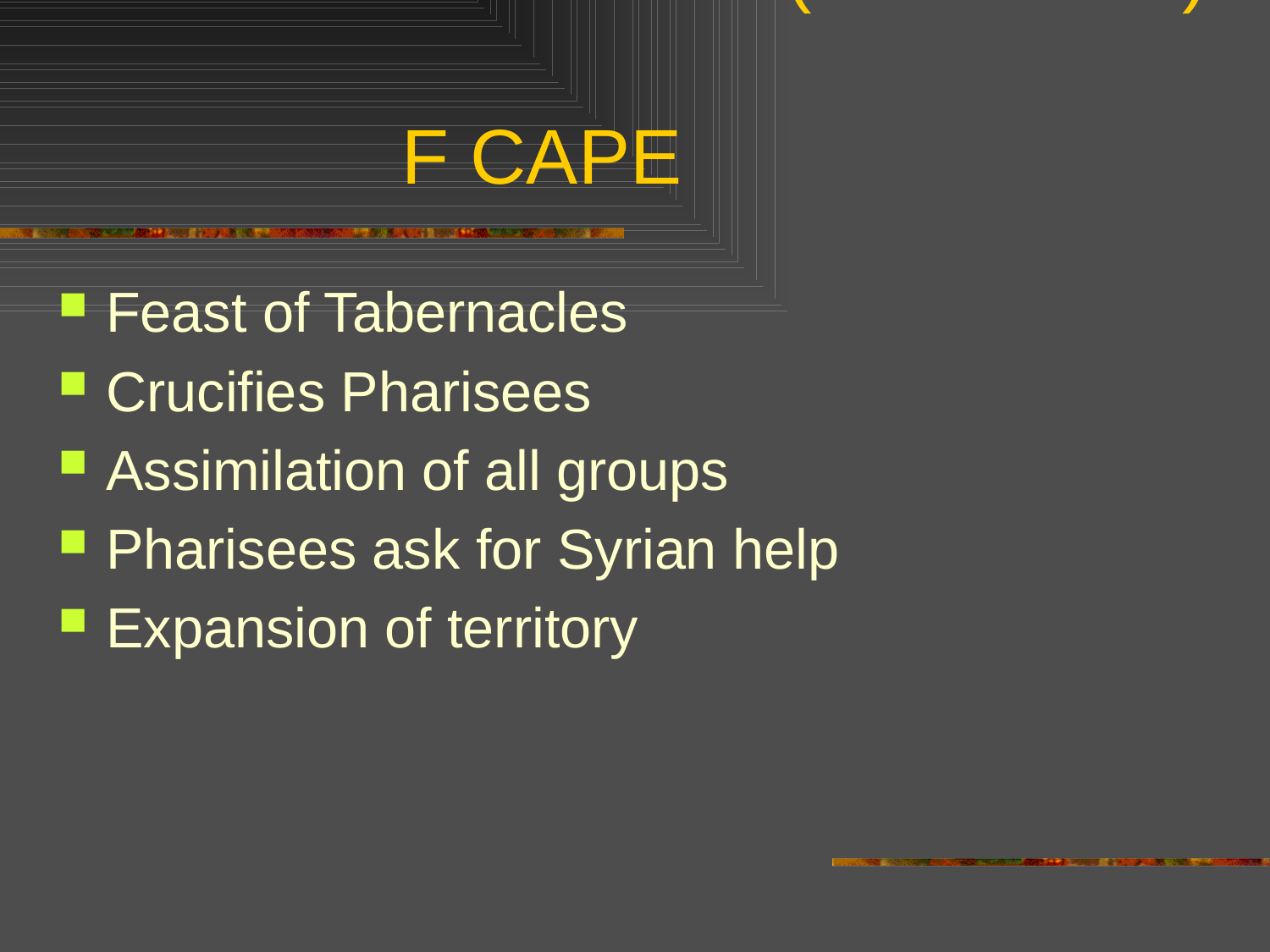

# Alexander Jannaeus (102-76 BC) F CAPE
Feast of Tabernacles
Crucifies Pharisees
Assimilation of all groups
Pharisees ask for Syrian help
Expansion of territory